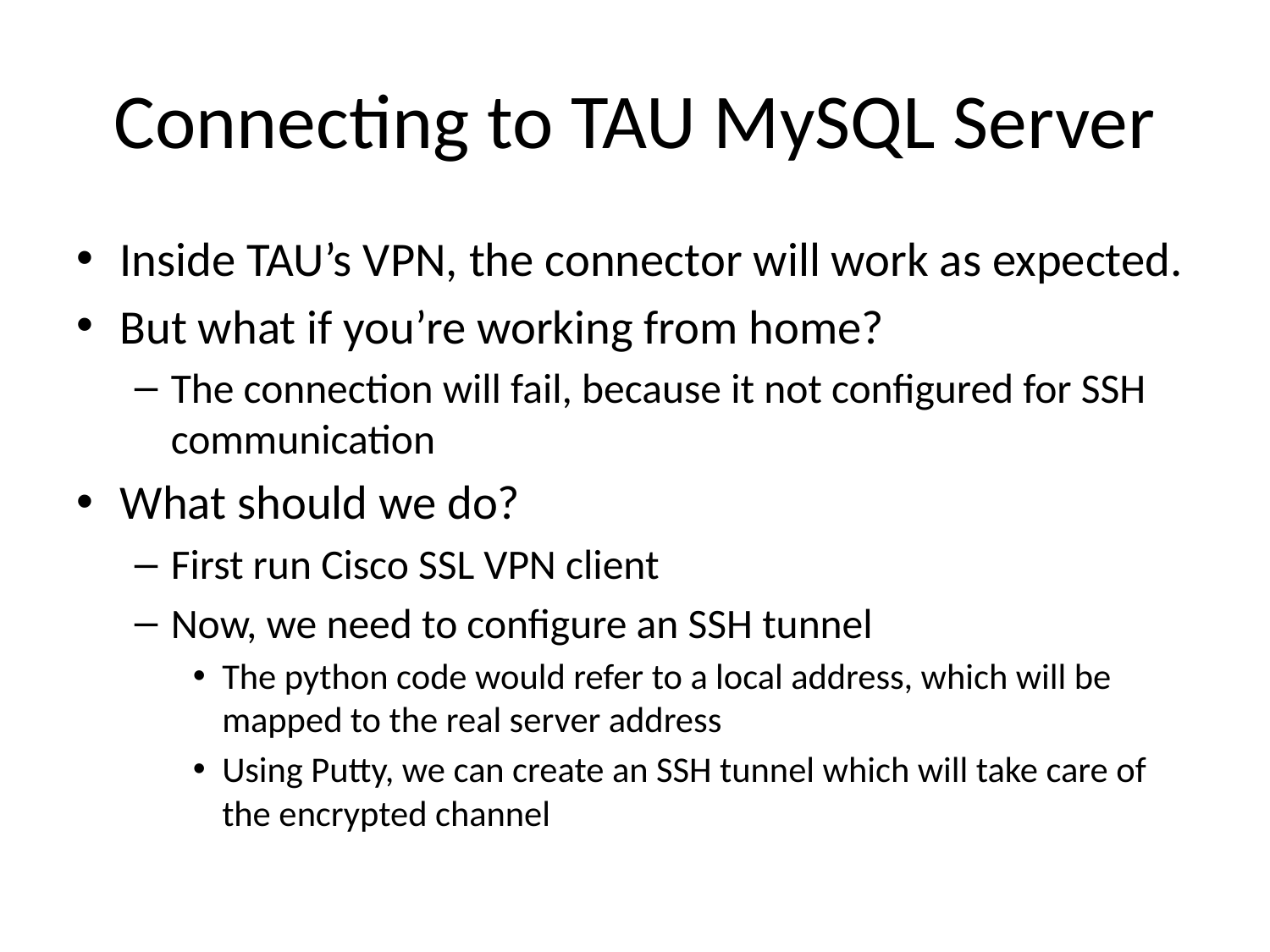

# Connecting to TAU MySQL Server
Inside TAU’s VPN, the connector will work as expected.
But what if you’re working from home?
The connection will fail, because it not configured for SSH communication
What should we do?
First run Cisco SSL VPN client
Now, we need to configure an SSH tunnel
The python code would refer to a local address, which will be mapped to the real server address
Using Putty, we can create an SSH tunnel which will take care of the encrypted channel